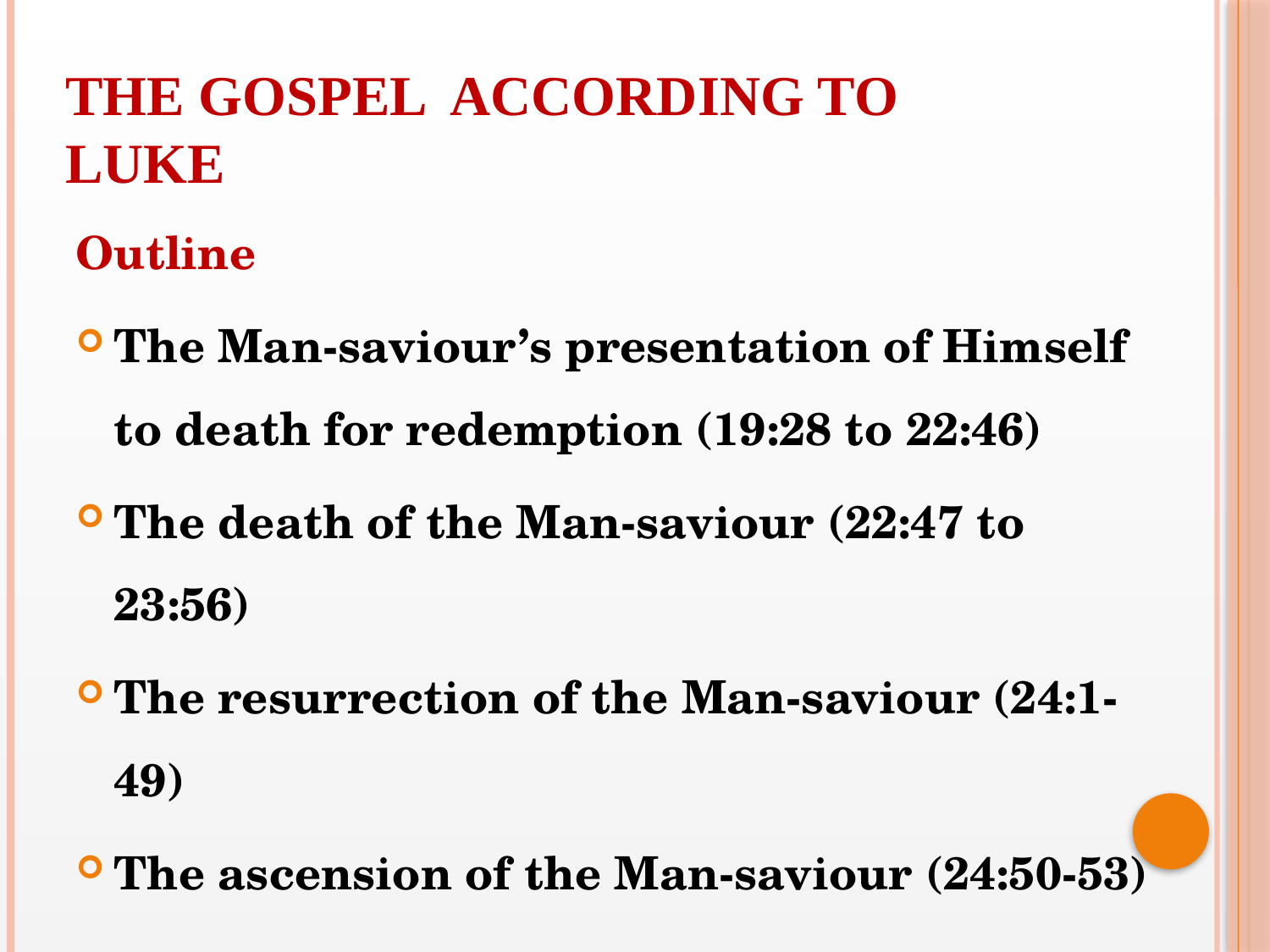

THE GOSPEL  ACCORDING TO
LUKE
Outline
The Man-saviour’s presentation of Himself to death for redemption (19:28 to 22:46)
The death of the Man-saviour (22:47 to 23:56)
The resurrection of the Man-saviour (24:1-49)
The ascension of the Man-saviour (24:50-53)